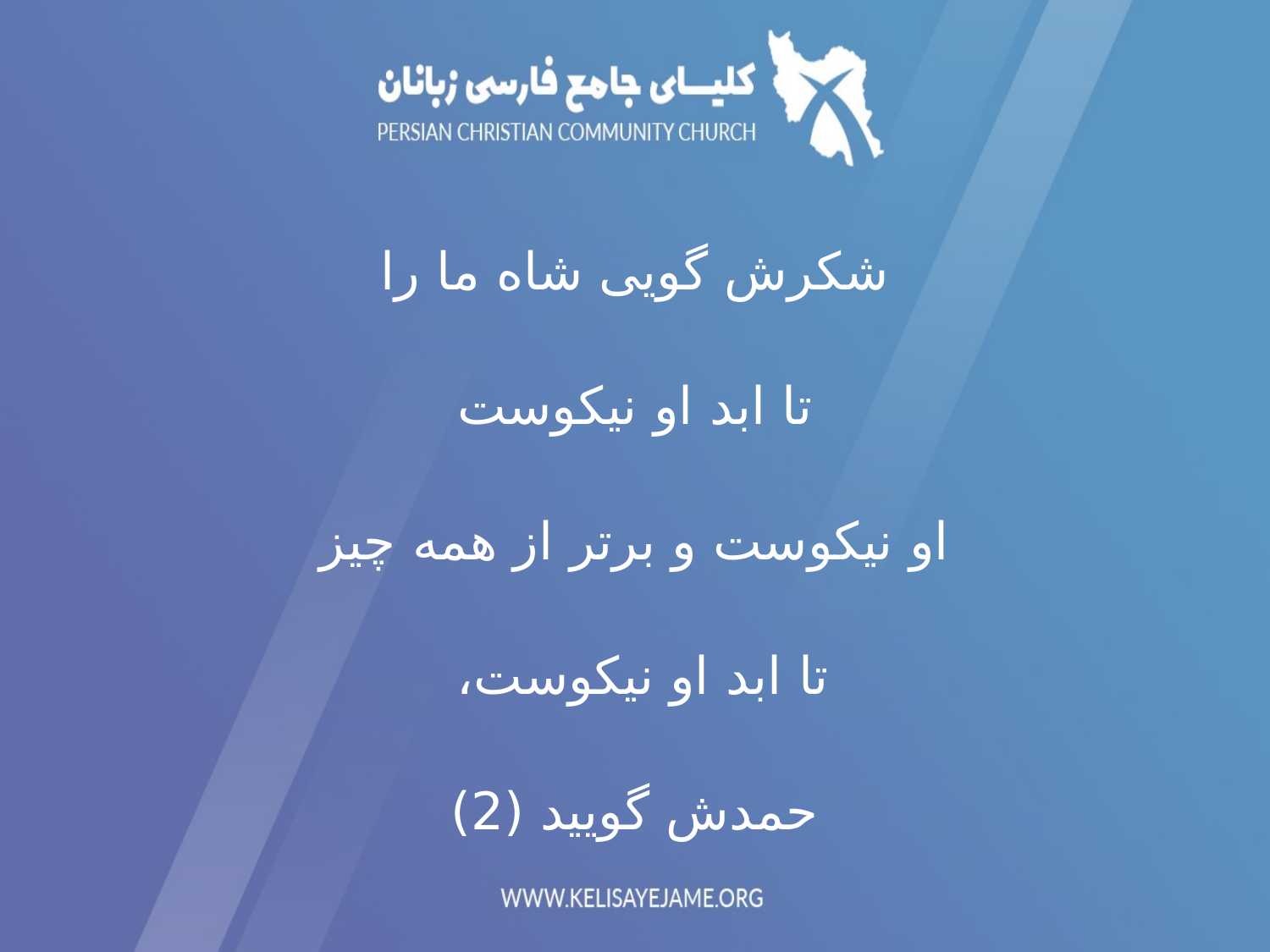

شکرش گویی شاه ما را
تا ابد او نیکوست
او نیکوست و برتر از همه چیز
تا ابد او نیکوست،
حمدش گویید (2)